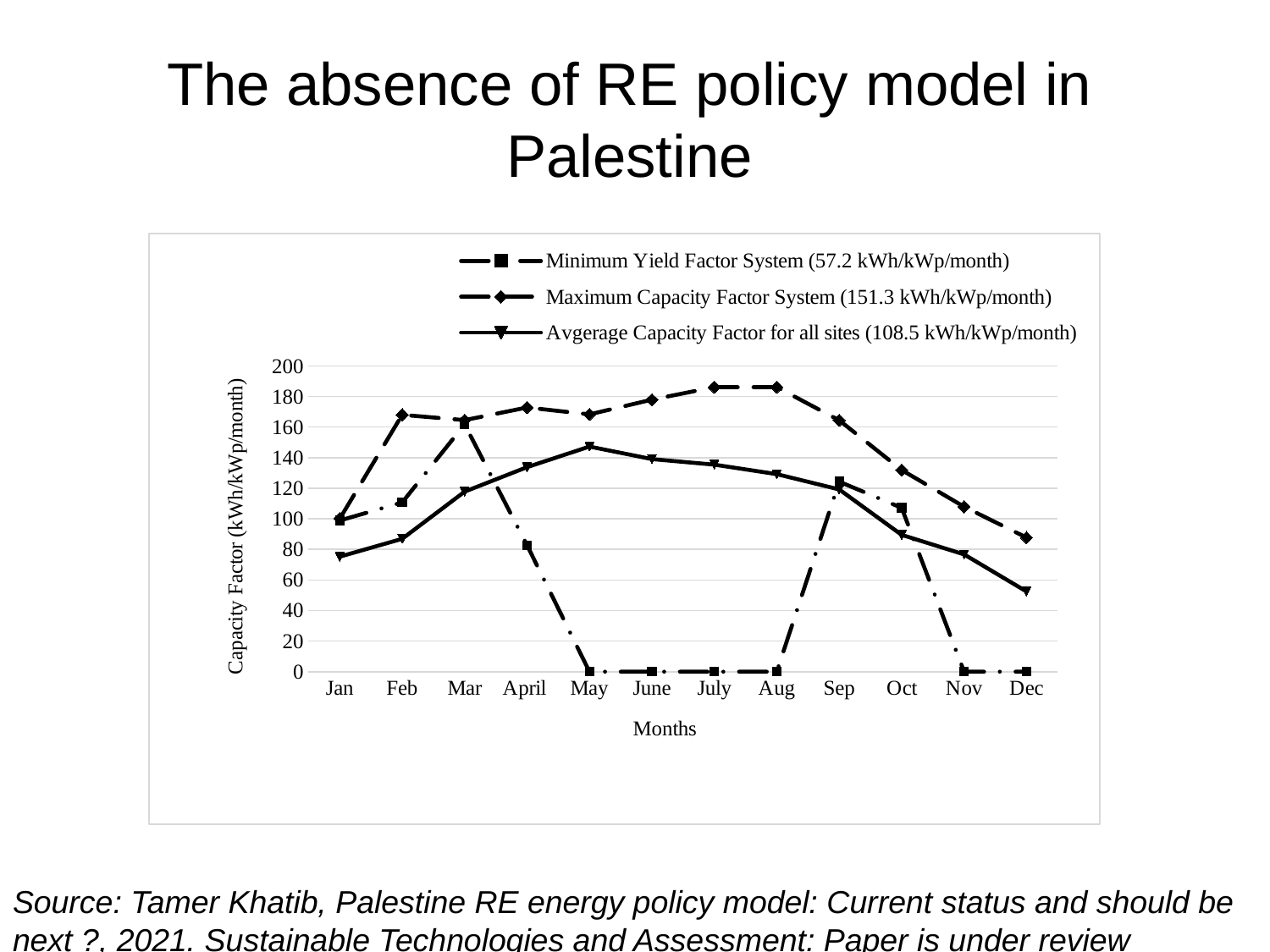

# The absence of RE policy model in Palestine

### Chart

| Category | Minimum Yield Factor System (57.2 kWh/kWp/month) | Maximum Capacity Factor System (151.3 kWh/kWp/month) | Avgerage Capacity Factor for all sites (108.5 kWh/kWp/month) |
|---|---|---|---|
| Jan | 98.85714285714286 | 100.1 | 75.22668164008347 |
| Feb | 110.71428571428571 | 168.0 | 86.88884240791673 |
| Mar | 161.71428571428572 | 164.5 | 117.75564094494669 |
| April  | 82.71428571428571 | 172.8 | 133.75355932091907 |
| May | 0.0 | 168.3 | 147.22844071517284 |
| June | 0.0 | 177.9 | 139.01983164477204 |
| July | 0.0 | 186.1 | 135.37886086706914 |
| Aug | 0.0 | 186.1 | 129.17748090839606 |
| Sep | 124.28571428571429 | 164.4 | 119.1714368995505 |
| Oct | 107.14285714285714 | 131.9 | 89.46436383976003 |
| Nov | 0.0 | 107.9 | 76.6736192621466 |
| Dec | 0.0 | 87.7 | 52.45628415491319 |
Source: Tamer Khatib, Palestine RE energy policy model: Current status and should be next ?, 2021. Sustainable Technologies and Assessment: Paper is under review